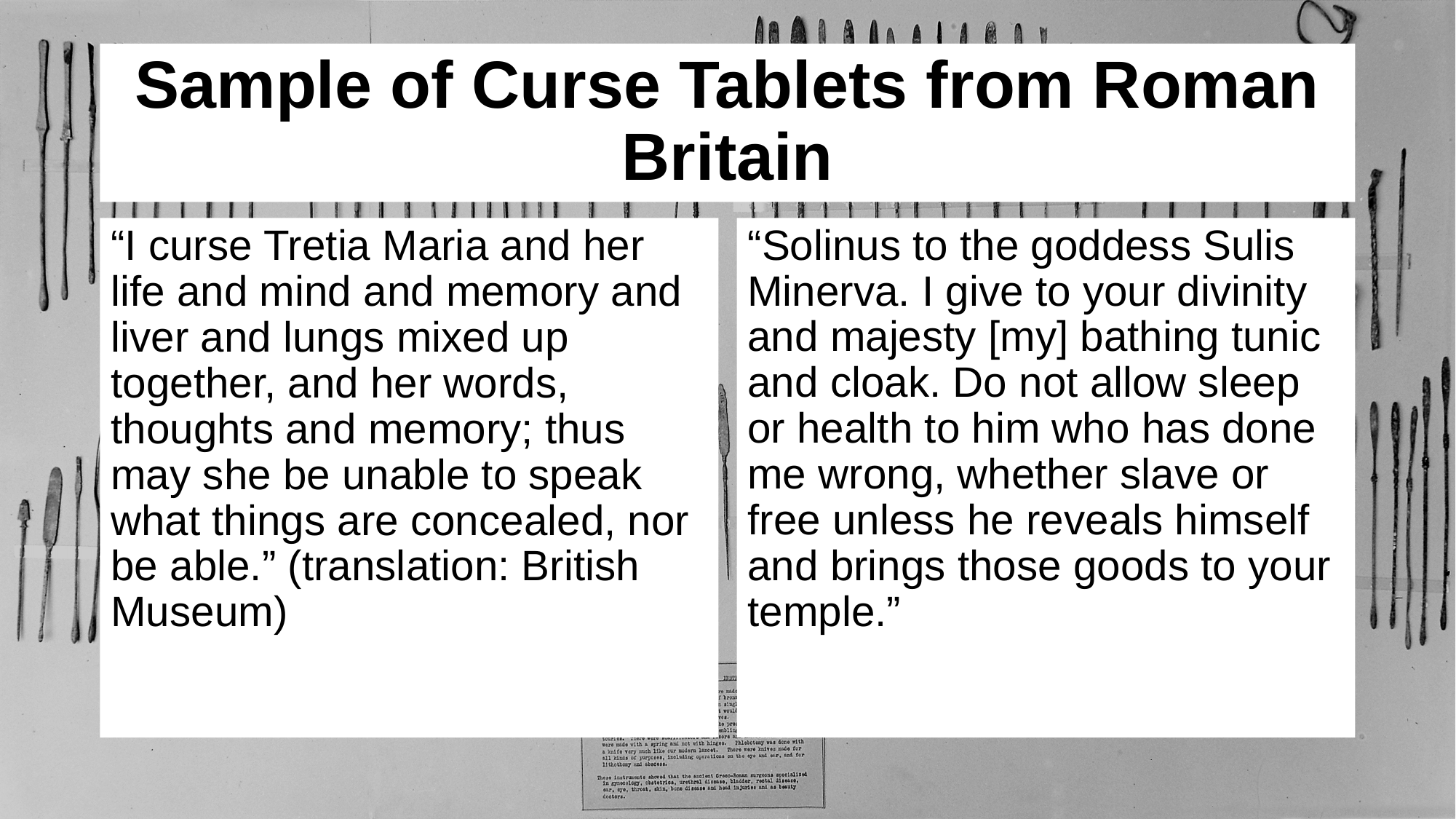

# Sample of Curse Tablets from Roman Britain
“I curse Tretia Maria and her life and mind and memory and liver and lungs mixed up together, and her words, thoughts and memory; thus may she be unable to speak what things are concealed, nor be able.” (translation: British Museum)
“Solinus to the goddess Sulis Minerva. I give to your divinity and majesty [my] bathing tunic and cloak. Do not allow sleep or health to him who has done me wrong, whether slave or free unless he reveals himself and brings those goods to your temple.”